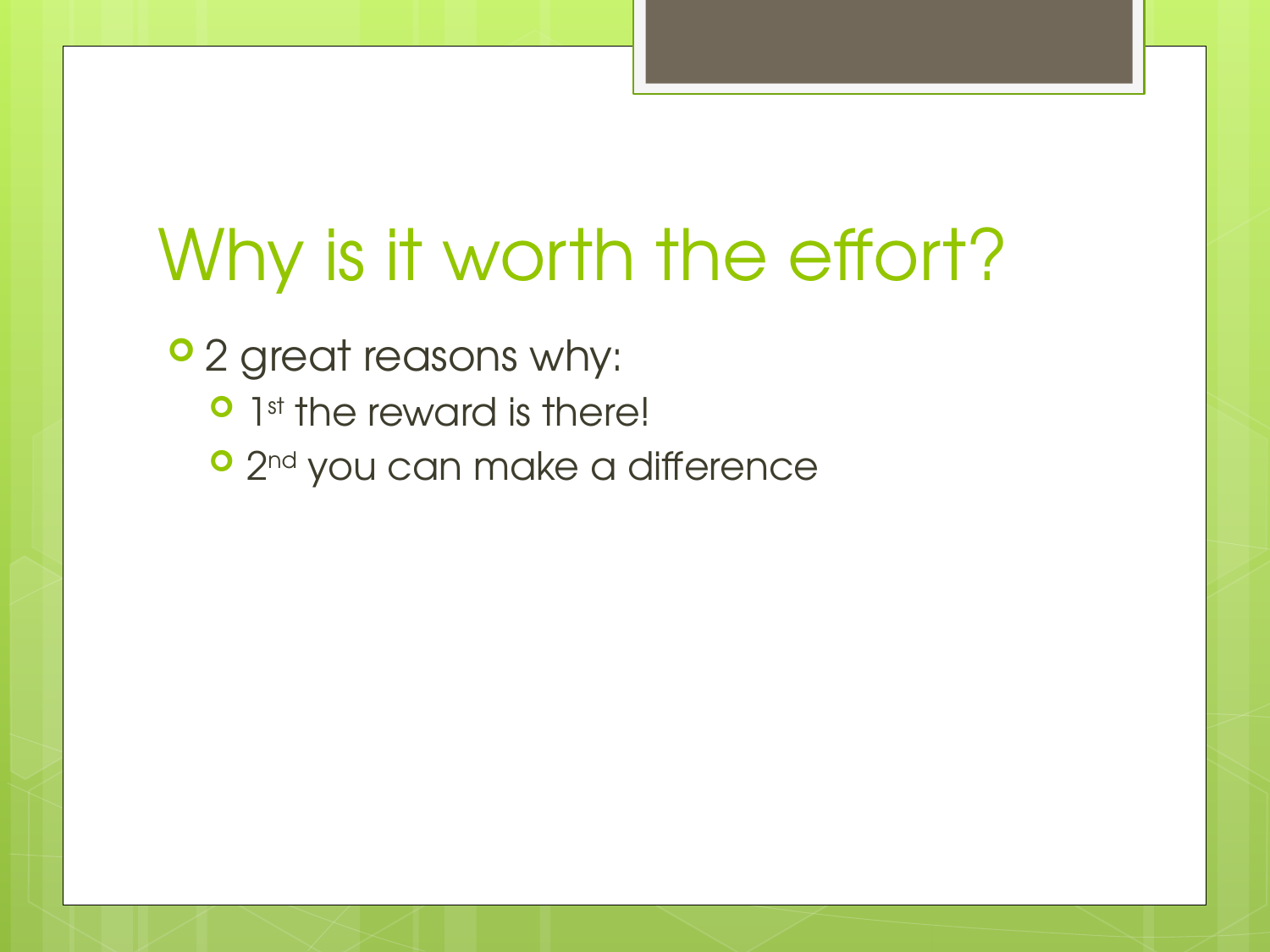

# Why is it worth the effort?
2 great reasons why:
1st the reward is there!
2nd you can make a difference